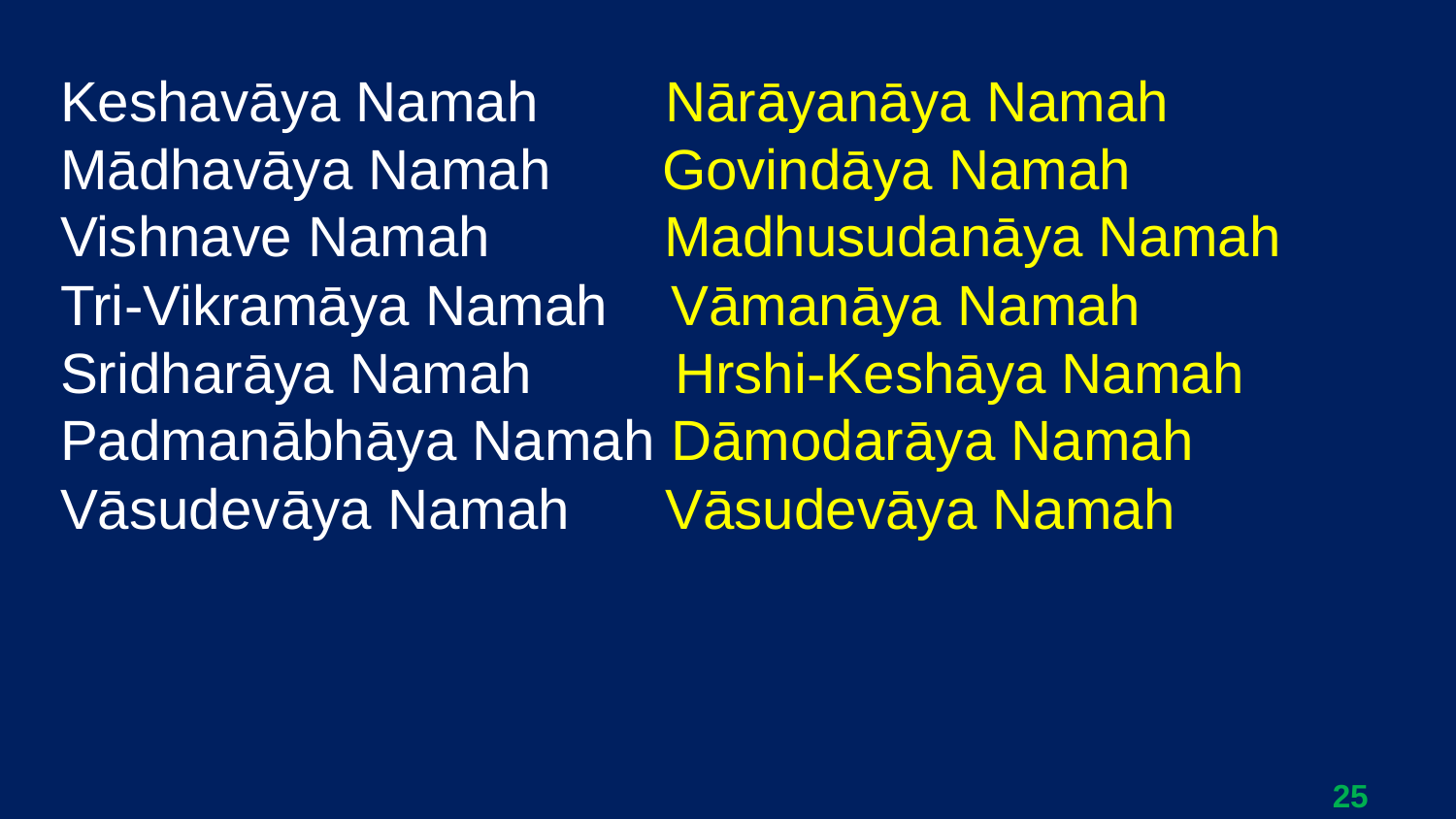

Keshavāya Namah        Nārāyanāya Namah
Mādhavāya Namah       Govindāya Namah
Vishnave Namah           Madhusudanāya Namah
Tri-Vikramāya Namah    Vāmanāya Namah
Sridharāya Namah         Hrshi-Keshāya Namah
Padmanābhāya Namah Dāmodarāya Namah
Vāsudevāya Namah      Vāsudevāya Namah
25